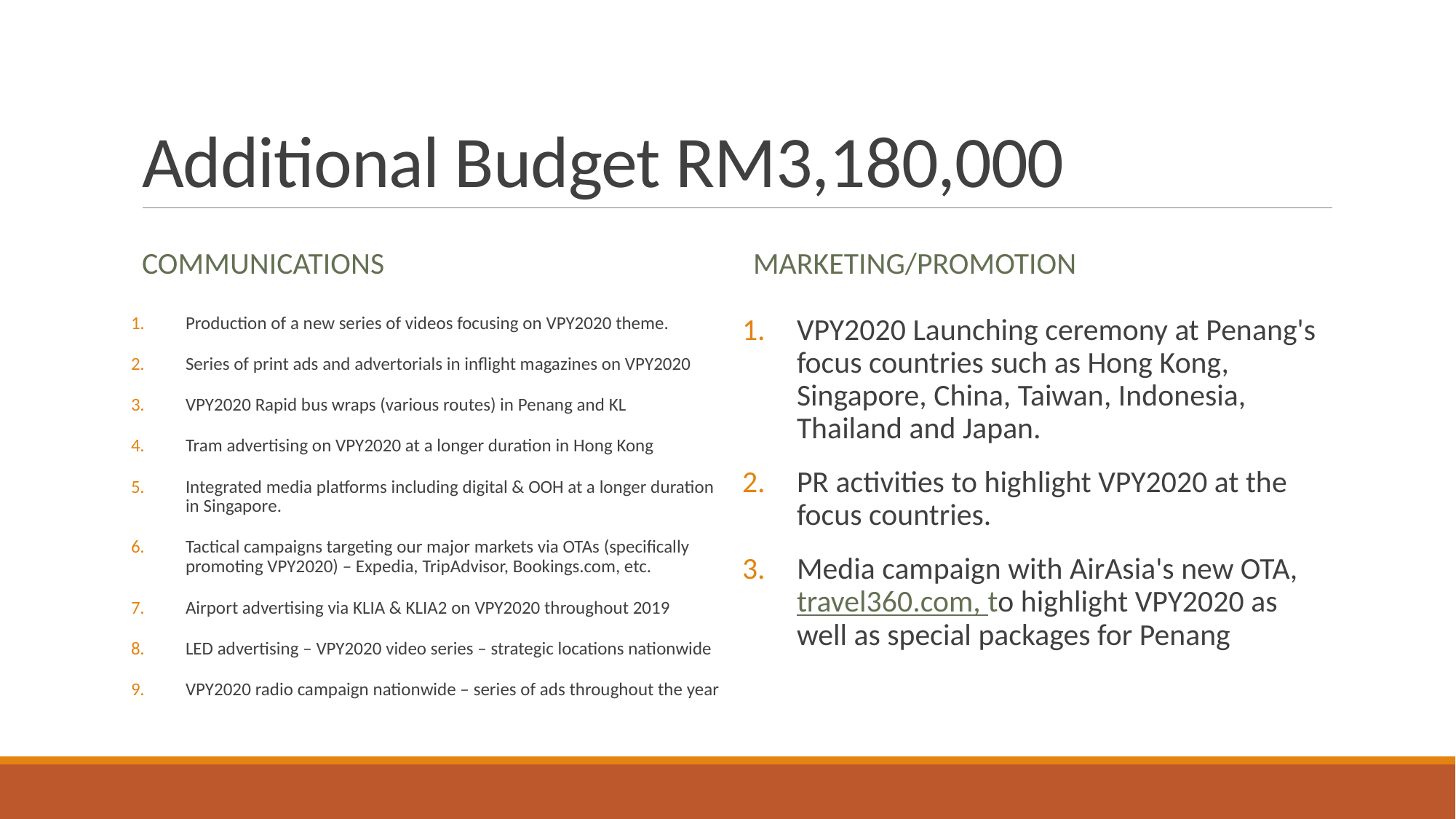

# Additional Budget RM3,180,000
communications
Marketing/Promotion
Production of a new series of videos focusing on VPY2020 theme.
Series of print ads and advertorials in inflight magazines on VPY2020
VPY2020 Rapid bus wraps (various routes) in Penang and KL
Tram advertising on VPY2020 at a longer duration in Hong Kong
Integrated media platforms including digital & OOH at a longer duration in Singapore.
Tactical campaigns targeting our major markets via OTAs (specifically promoting VPY2020) – Expedia, TripAdvisor, Bookings.com, etc.
Airport advertising via KLIA & KLIA2 on VPY2020 throughout 2019
LED advertising – VPY2020 video series – strategic locations nationwide
VPY2020 radio campaign nationwide – series of ads throughout the year
VPY2020 Launching ceremony at Penang's focus countries such as Hong Kong, Singapore, China, Taiwan, Indonesia, Thailand and Japan.
PR activities to highlight VPY2020 at the focus countries.
Media campaign with AirAsia's new OTA, travel360.com, to highlight VPY2020 as well as special packages for Penang